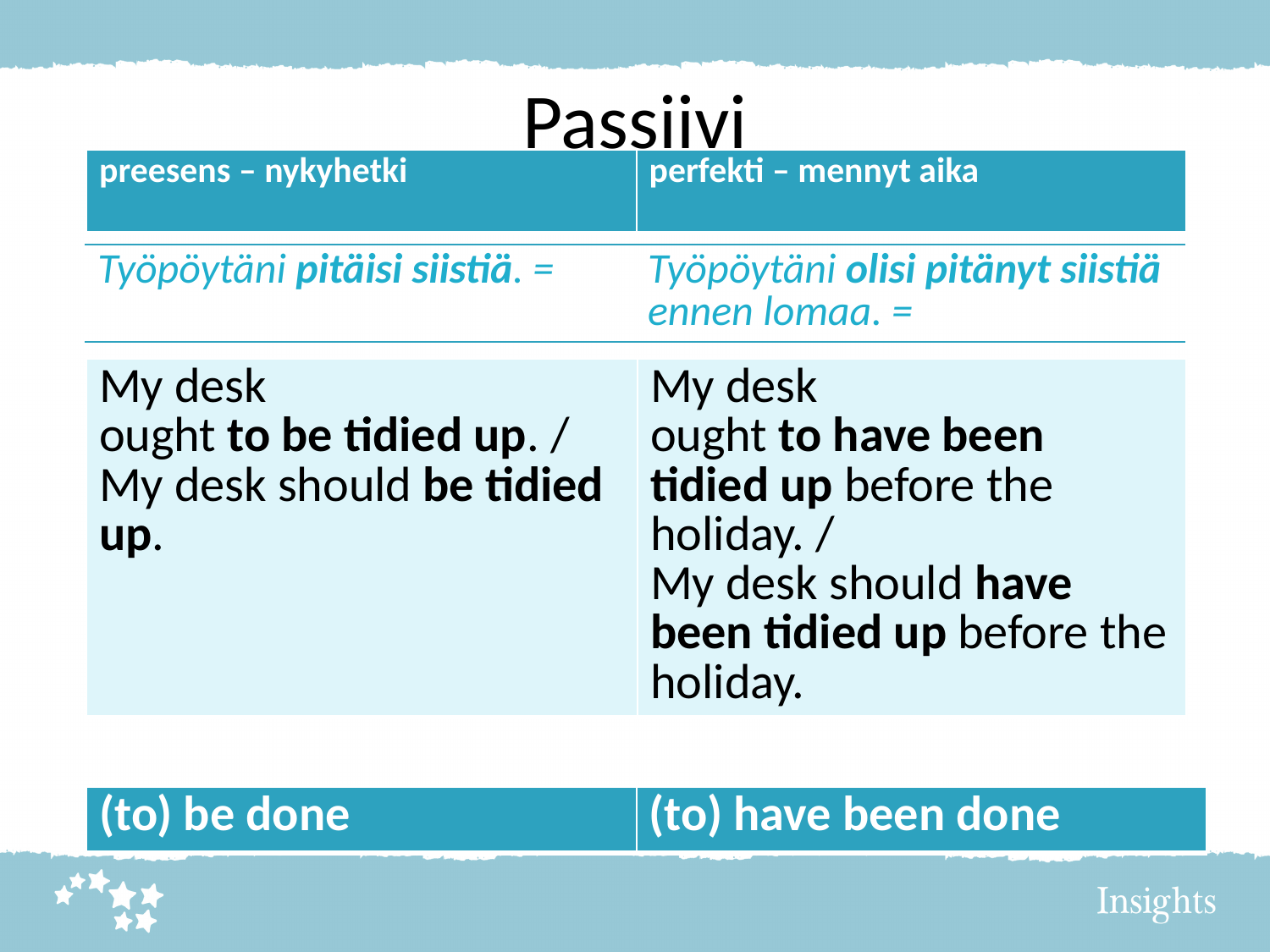

# Passiivi
| preesens – nykyhetki | perfekti – mennyt aika |
| --- | --- |
| Työpöytäni pitäisi siistiä. = | Työpöytäni olisi pitänyt siistiä ennen lomaa. = |
| --- | --- |
| My desk ought to be tidied up. / My desk should be tidied up. | My desk ought to have been tidied up before the holiday. / My desk should have been tidied up before the holiday. |
| --- | --- |
| (to) be done | (to) have been done |
| --- | --- |